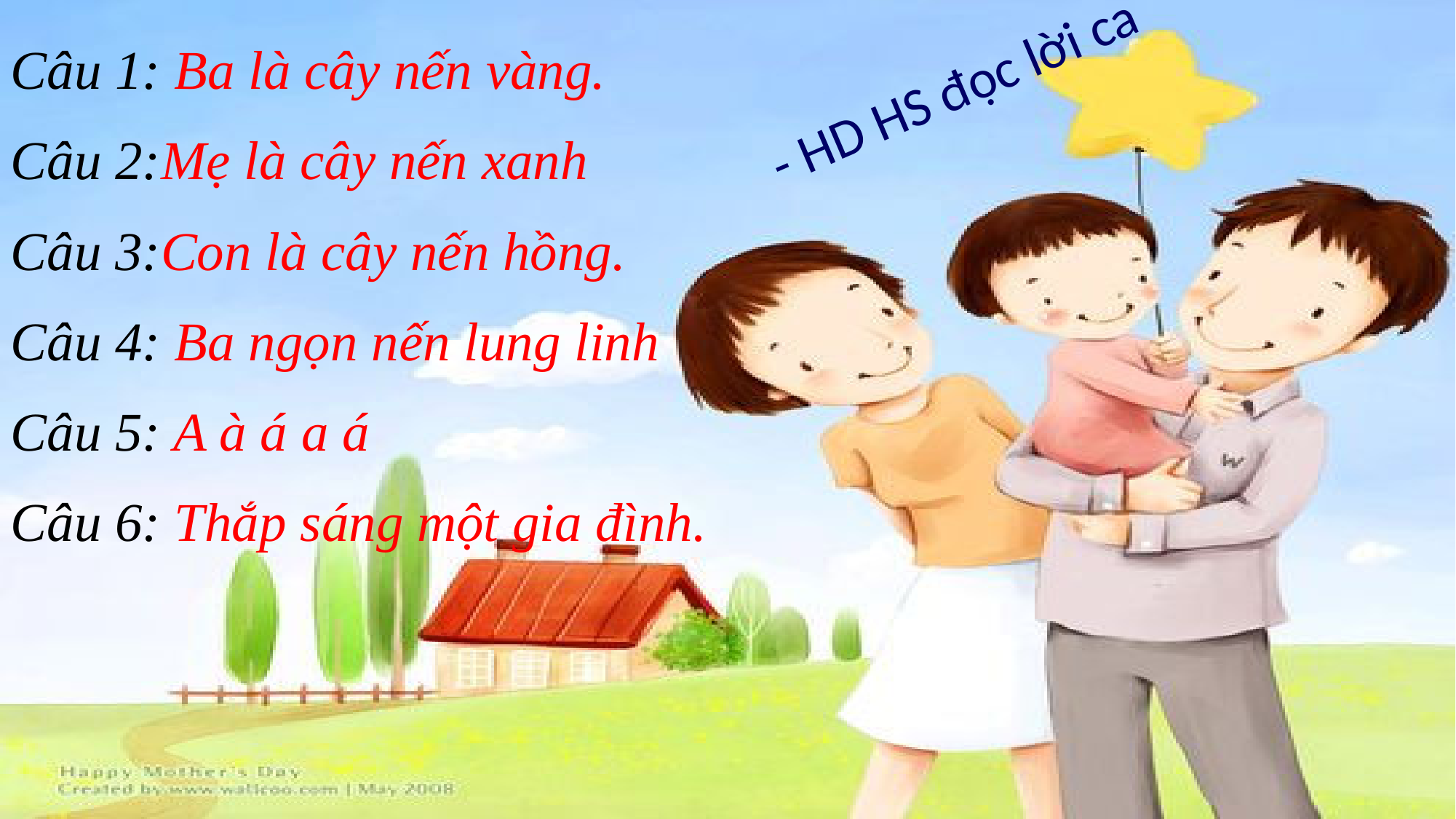

Câu 1: Ba là cây nến vàng.
Câu 2:Mẹ là cây nến xanh
Câu 3:Con là cây nến hồng.
Câu 4: Ba ngọn nến lung linh
Câu 5: A à á a á
Câu 6: Thắp sáng một gia đình.
- HD HS đọc lời ca